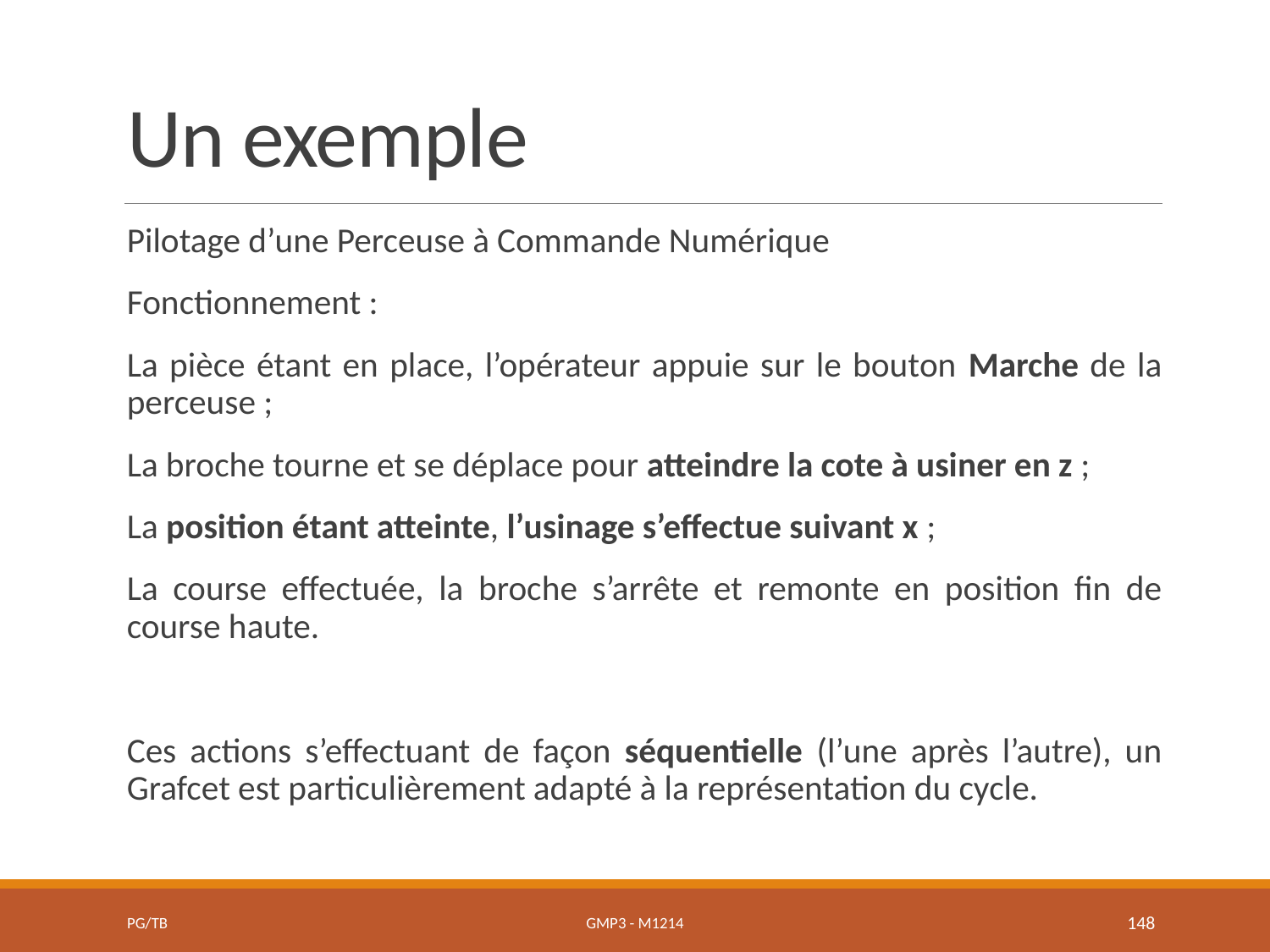

# Un exemple
Pilotage d’une Perceuse à Commande Numérique
Fonctionnement :
La pièce étant en place, l’opérateur appuie sur le bouton Marche de la perceuse ;
La broche tourne et se déplace pour atteindre la cote à usiner en z ;
La position étant atteinte, l’usinage s’effectue suivant x ;
La course effectuée, la broche s’arrête et remonte en position fin de course haute.

Ces actions s’effectuant de façon séquentielle (l’une après l’autre), un Grafcet est particulièrement adapté à la représentation du cycle.
PG/TB
GMP3 - M1214
148